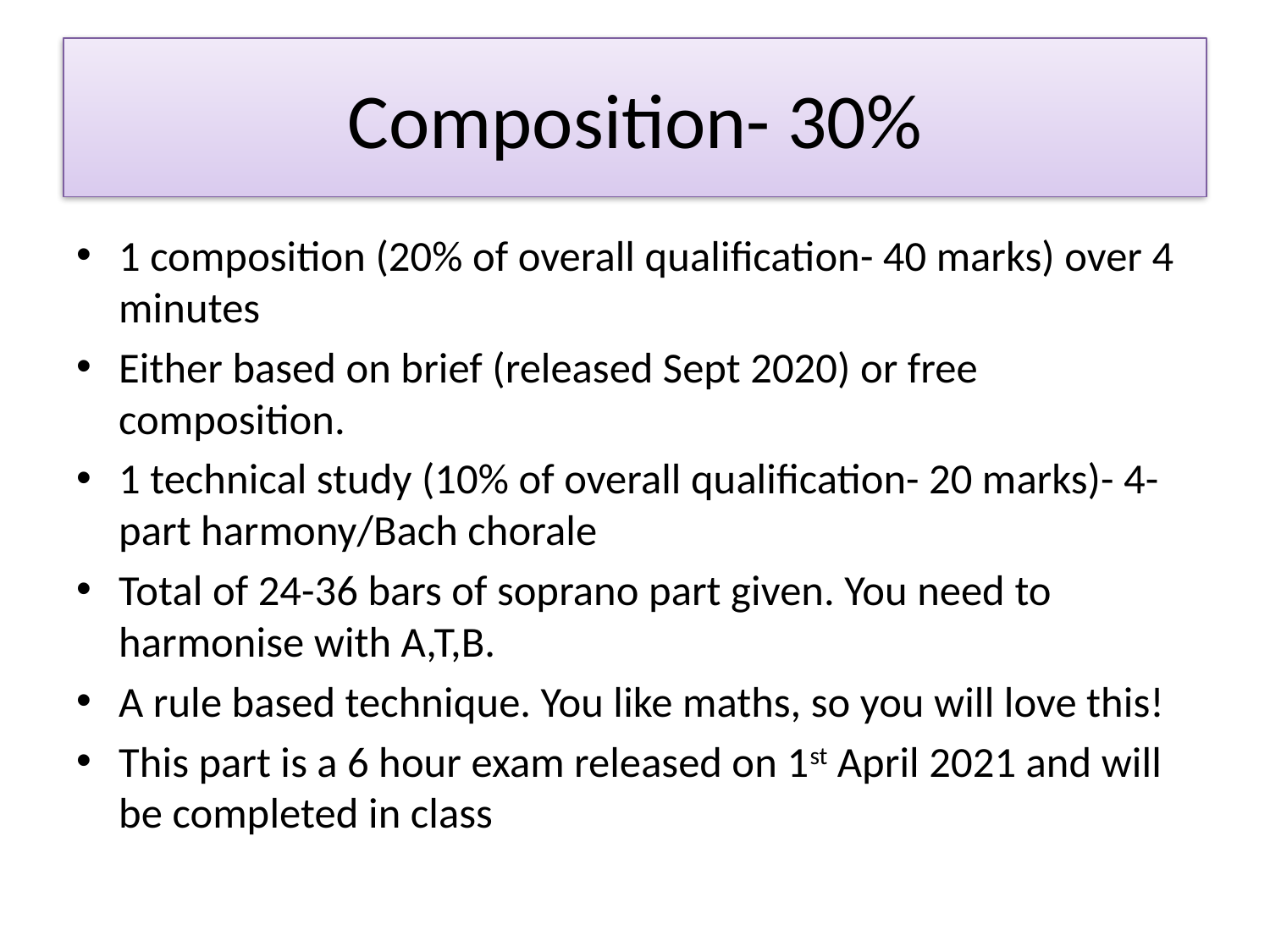

# Composition- 30%
1 composition (20% of overall qualification- 40 marks) over 4 minutes
Either based on brief (released Sept 2020) or free composition.
1 technical study (10% of overall qualification- 20 marks)- 4-part harmony/Bach chorale
Total of 24-36 bars of soprano part given. You need to harmonise with A,T,B.
A rule based technique. You like maths, so you will love this!
This part is a 6 hour exam released on 1st April 2021 and will be completed in class